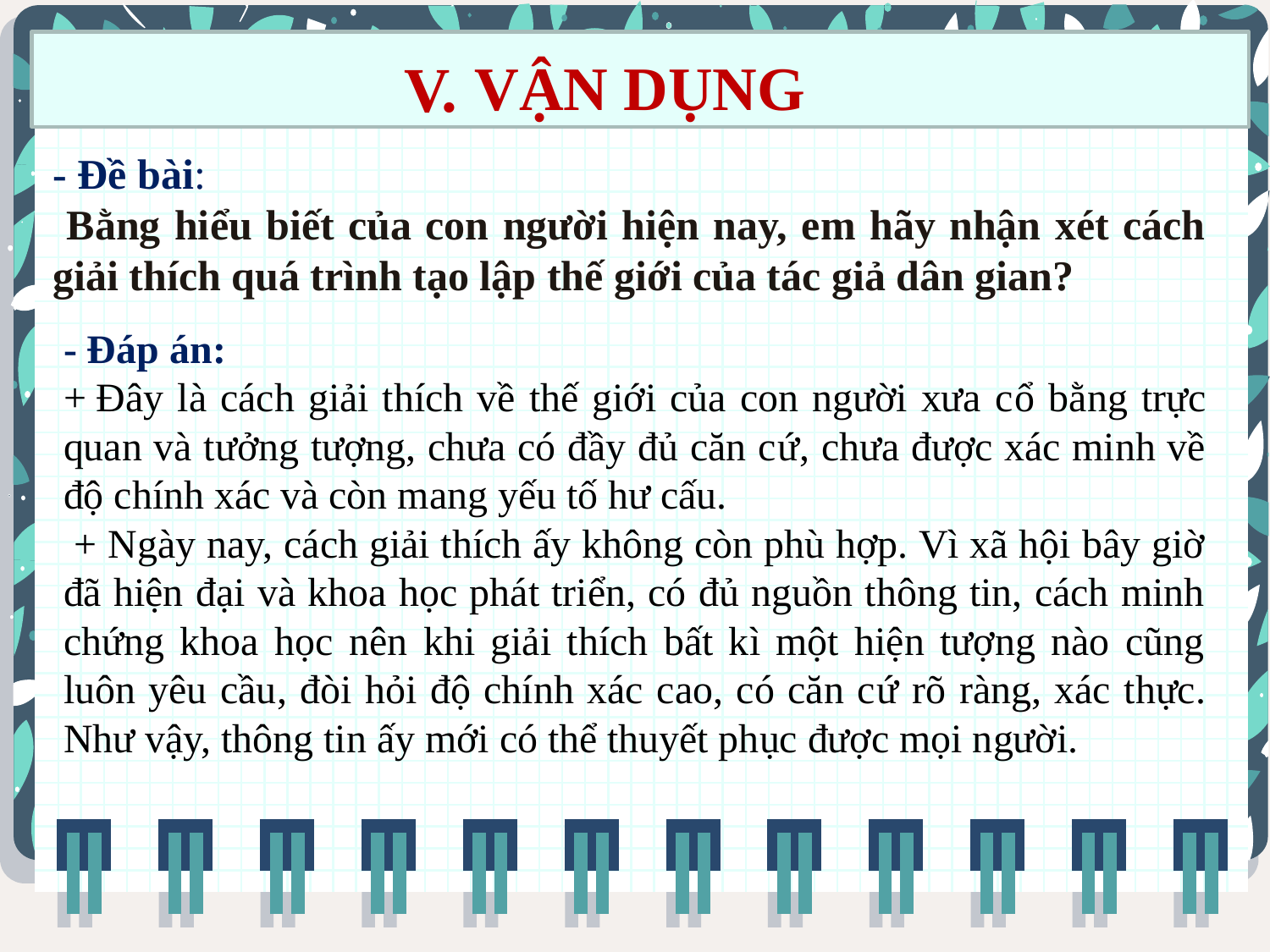

# VẬN DỤNG
V.

- Đề bài:
 Bằng hiểu biết của con người hiện nay, em hãy nhận xét cách giải thích quá trình tạo lập thế giới của tác giả dân gian?

- Đáp án:
+ Đây là cách giải thích về thế giới của con người xưa cổ bằng trực quan và tưởng tượng, chưa có đầy đủ căn cứ, chưa được xác minh về độ chính xác và còn mang yếu tố hư cấu.
 + Ngày nay, cách giải thích ấy không còn phù hợp. Vì xã hội bây giờ đã hiện đại và khoa học phát triển, có đủ nguồn thông tin, cách minh chứng khoa học nên khi giải thích bất kì một hiện tượng nào cũng luôn yêu cầu, đòi hỏi độ chính xác cao, có căn cứ rõ ràng, xác thực. Như vậy, thông tin ấy mới có thể thuyết phục được mọi người.